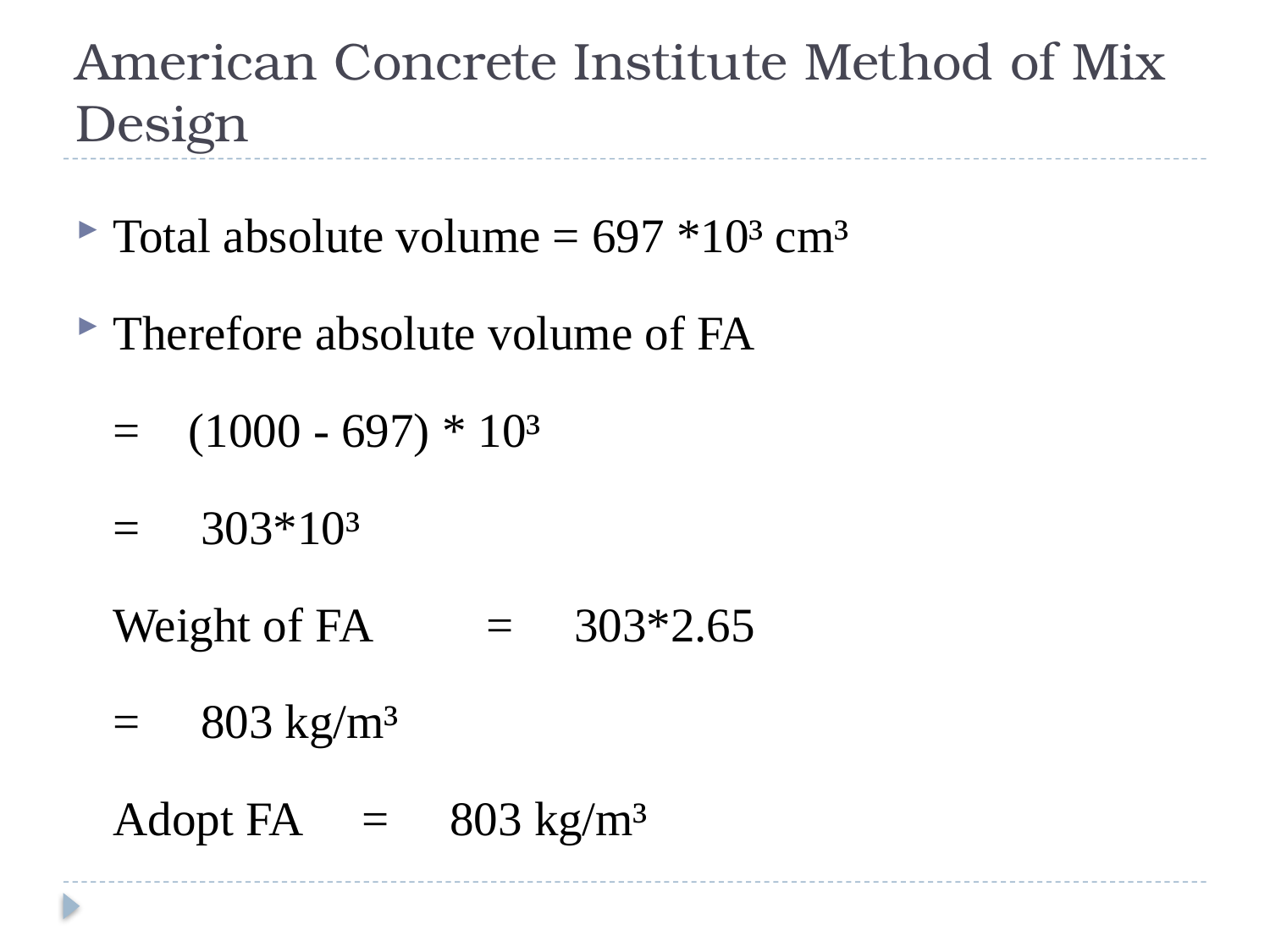

# American Concrete Institute Method of Mix Design
Total absolute volume = 697 *10³ cm³
Therefore absolute volume of FA
					=    (1000 - 697) * 10³
					=     303*10³
	Weight of FA			=     303*2.65
					=     803 kg/m³
	Adopt FA			=     803 kg/m³